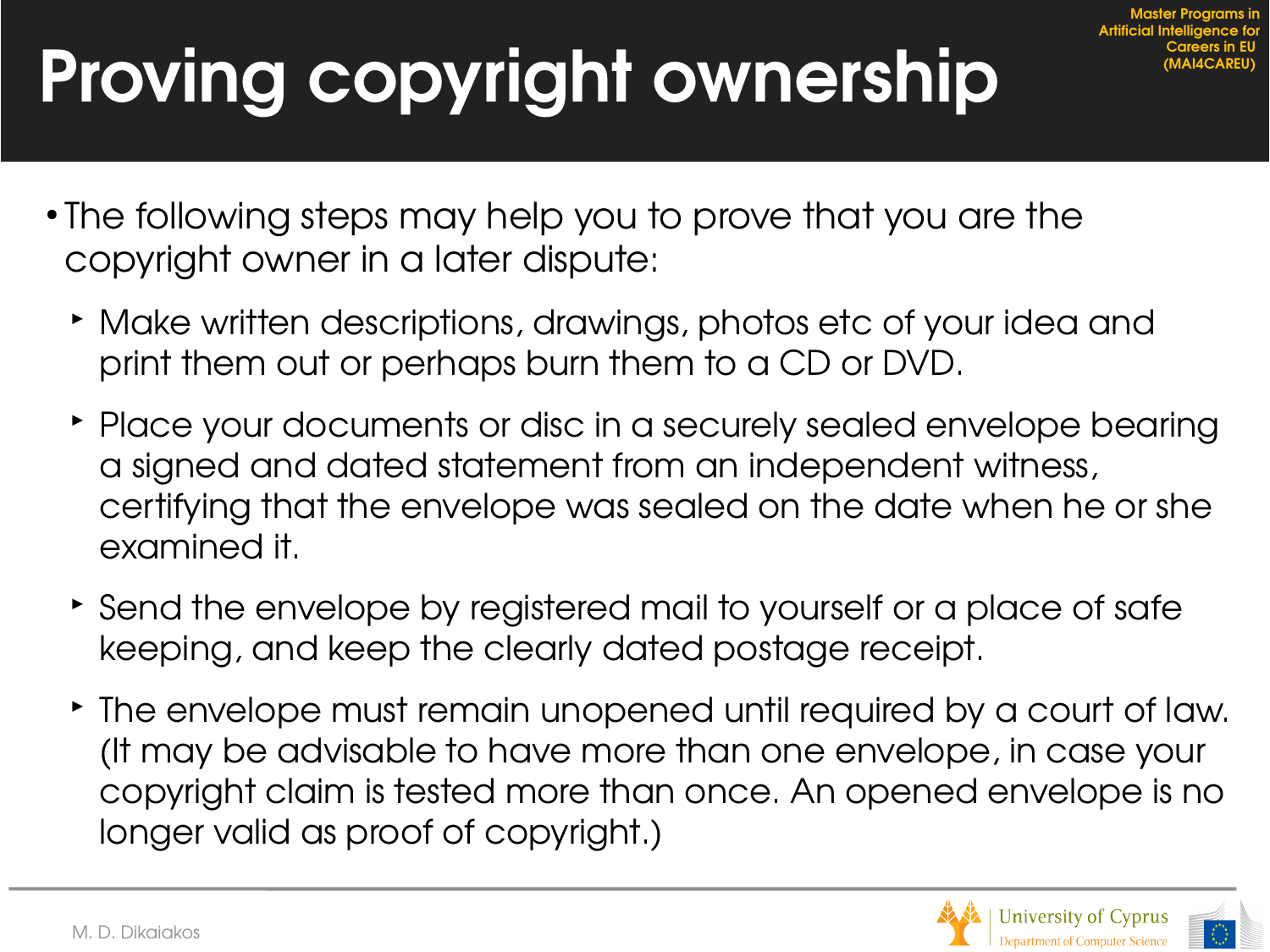

# Proving copyright ownership
The following steps may help you to prove that you are the copyright owner in a later dispute:
Make written descriptions, drawings, photos etc of your idea and print them out or perhaps burn them to a CD or DVD.
Place your documents or disc in a securely sealed envelope bearing a signed and dated statement from an independent witness, certifying that the envelope was sealed on the date when he or she examined it.
Send the envelope by registered mail to yourself or a place of safe keeping, and keep the clearly dated postage receipt.
The envelope must remain unopened until required by a court of law. (It may be advisable to have more than one envelope, in case your copyright claim is tested more than once. An opened envelope is no longer valid as proof of copyright.)
302